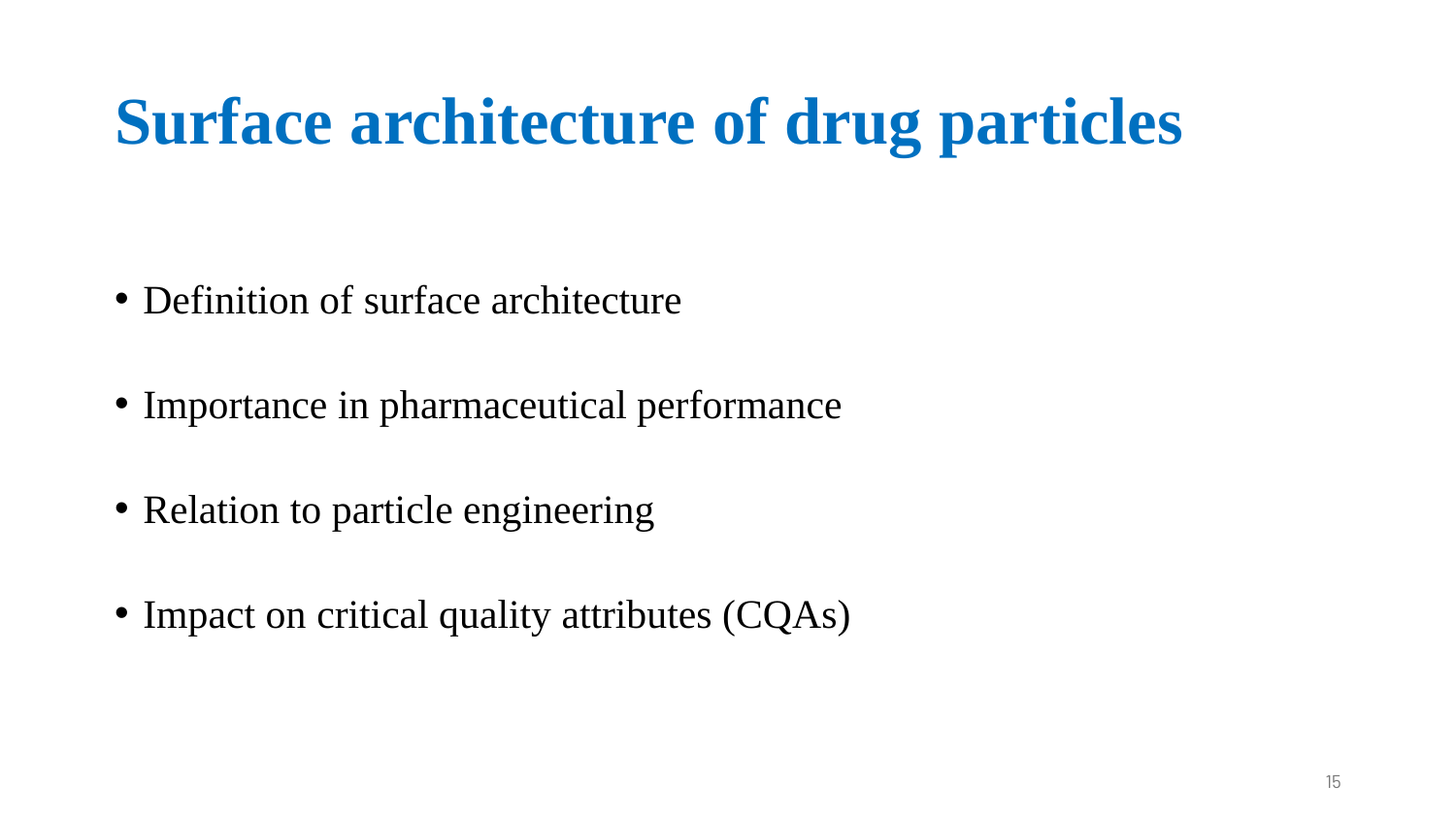

# Surface architecture of drug particles
Definition of surface architecture
Importance in pharmaceutical performance
Relation to particle engineering
Impact on critical quality attributes (CQAs)
15